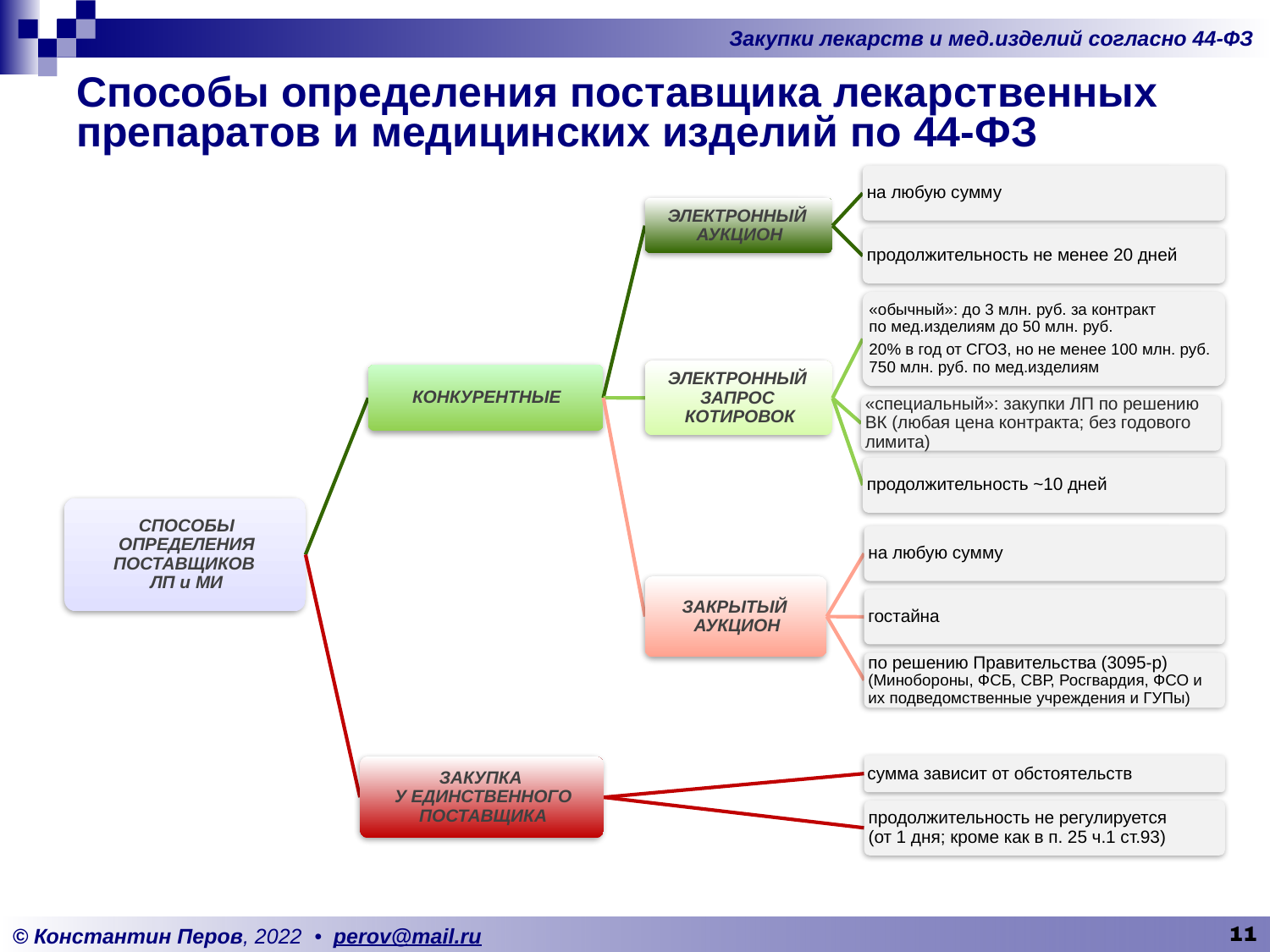

# Способы определения поставщика лекарственных препаратов и медицинских изделий по 44-ФЗ
СПОСОБЫ ОПРЕДЕЛЕНИЯ ПОСТАВЩИКОВ
ЛП и МИ

КОНКУРЕНТНЫЕ

ЭЛЕКТРОННЫЙ
АУКЦИОН

на любую сумму

продолжительность не менее 20 дней

ЭЛЕКТРОННЫЙ
ЗАПРОС
КОТИРОВОК

«обычный»: до 3 млн. руб. за контракт
по мед.изделиям до 50 млн. руб.
20% в год от СГОЗ, но не менее 100 млн. руб.
750 млн. руб. по мед.изделиям

«специальный»: закупки ЛП по решению ВК (любая цена контракта; без годового лимита)

продолжительность ~10 дней

ЗАКРЫТЫЙ
АУКЦИОН

на любую сумму

гостайна

по решению Правительства (3095-р)
(Минобороны, ФСБ, СВР, Росгвардия, ФСО и их подведомственные учреждения и ГУПы)

ЗАКУПКА
У ЕДИНСТВЕННОГО ПОСТАВЩИКА

сумма зависит от обстоятельств

продолжительность не регулируется
(от 1 дня; кроме как в п. 25 ч.1 ст.93)
11